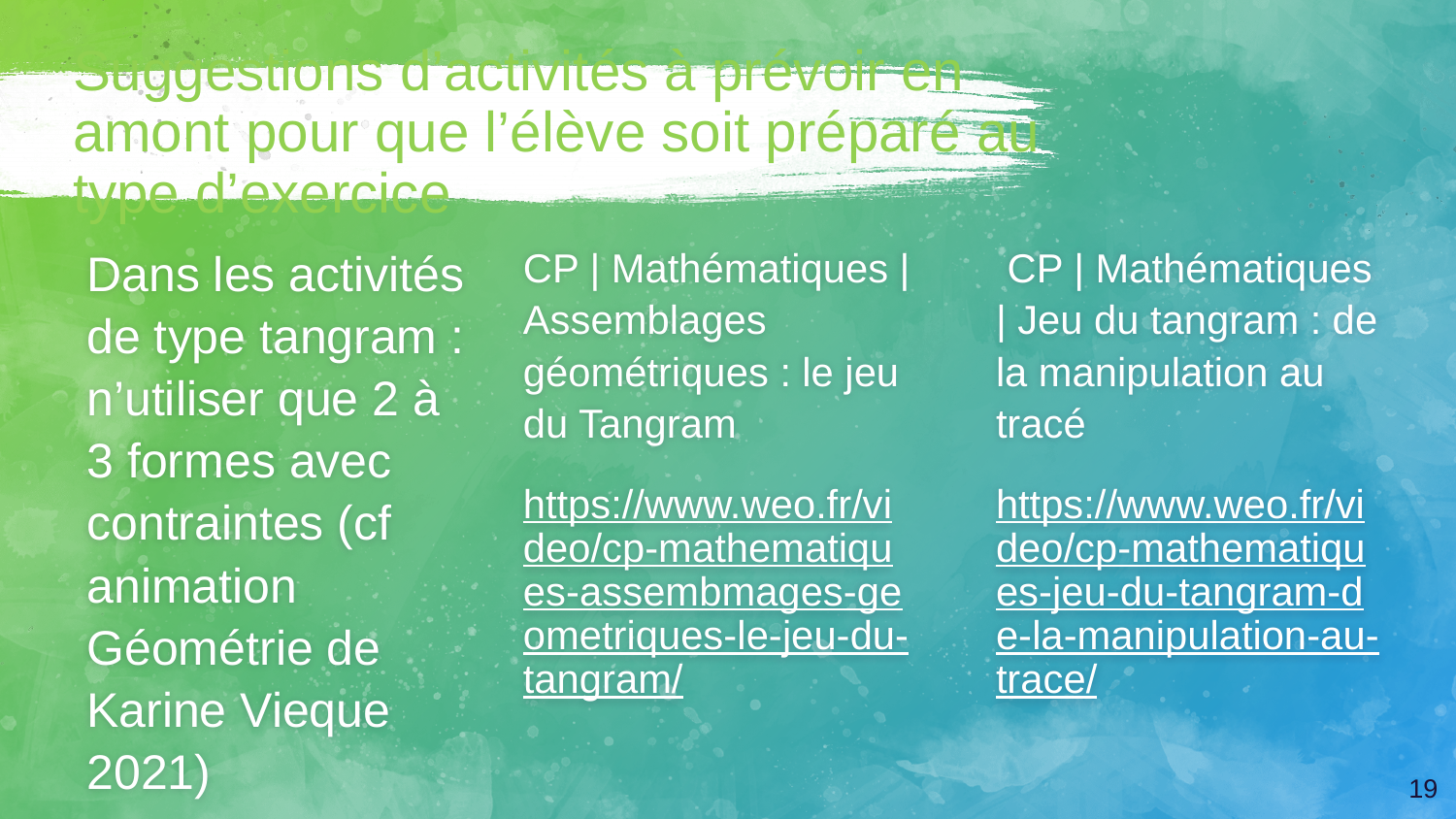

# Suggestions d’activités à prévoir en amont pour que l’élève soit préparé au type d’exercice
Dans les activités de type tangram : n’utiliser que 2 à 3 formes avec contraintes (cf animation Géométrie de Karine Vieque 2021)

CP | Mathématiques | Assemblages géométriques : le jeu du Tangram
https://www.weo.fr/video/cp-mathematiques-assembmages-geometriques-le-jeu-du-tangram/

 CP | Mathématiques | Jeu du tangram : de la manipulation au tracé
https://www.weo.fr/video/cp-mathematiques-jeu-du-tangram-de-la-manipulation-au-trace/

19